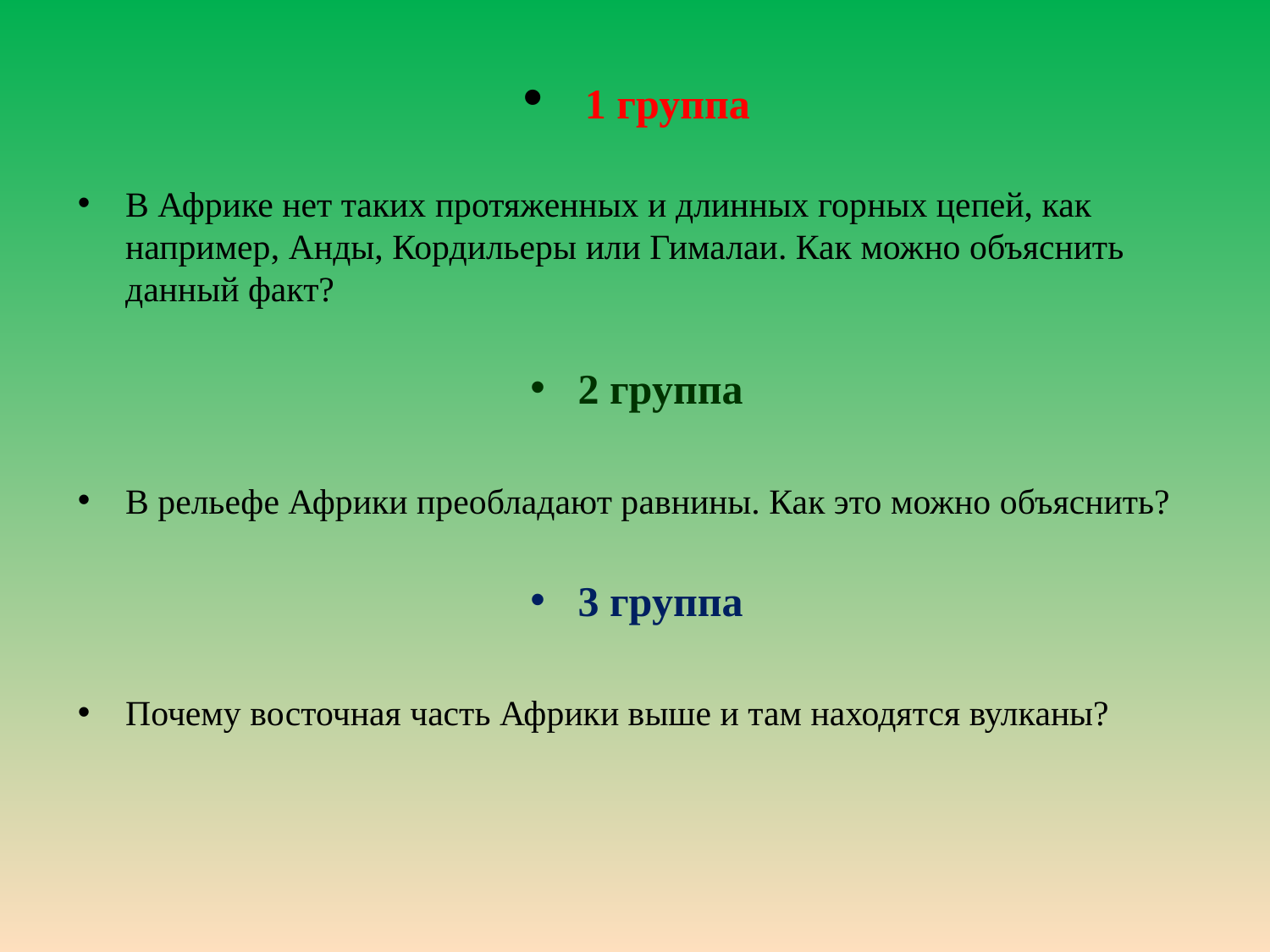

#
 1 группа

В Африке нет таких протяженных и длинных горных цепей, как например, Анды, Кордильеры или Гималаи. Как можно объяснить данный факт?

2 группа

В рельефе Африки преобладают равнины. Как это можно объяснить?

3 группа

Почему восточная часть Африки выше и там находятся вулканы?